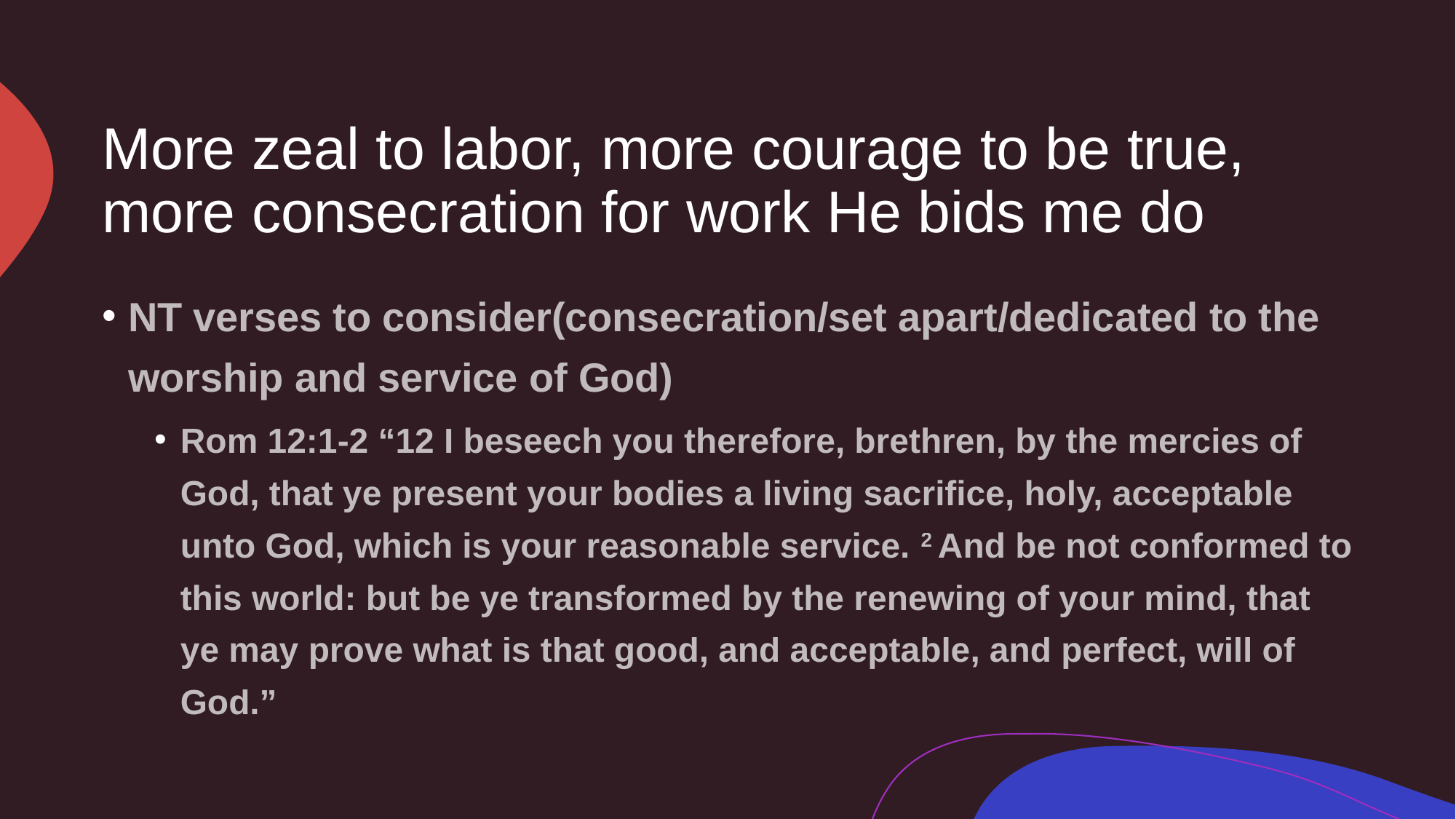

# More zeal to labor, more courage to be true, more consecration for work He bids me do
NT verses to consider(consecration/set apart/dedicated to the worship and service of God)
Rom 12:1-2 “12 I beseech you therefore, brethren, by the mercies of God, that ye present your bodies a living sacrifice, holy, acceptable unto God, which is your reasonable service. 2 And be not conformed to this world: but be ye transformed by the renewing of your mind, that ye may prove what is that good, and acceptable, and perfect, will of God.”